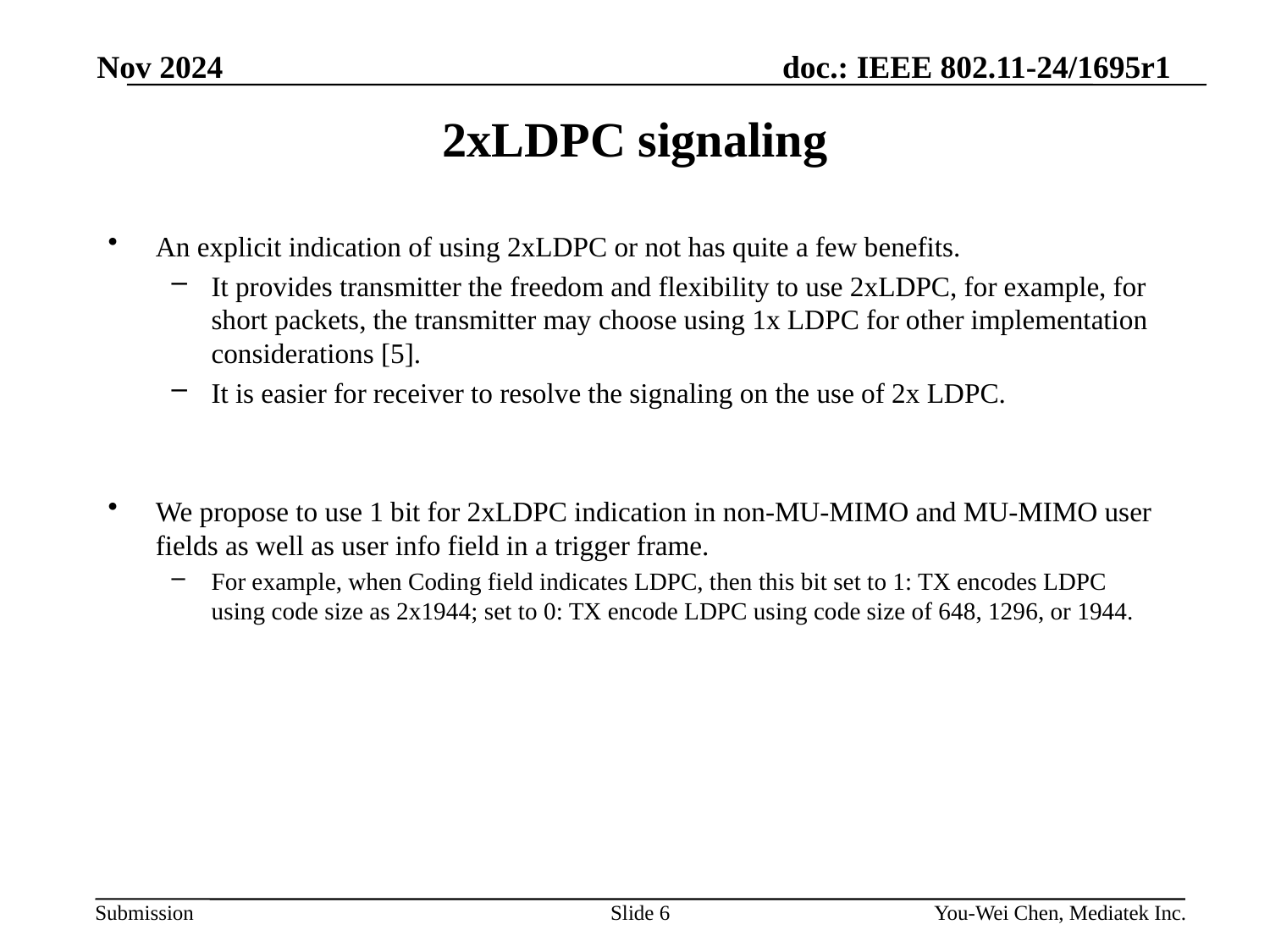

Nov 2024
# 2xLDPC signaling
An explicit indication of using 2xLDPC or not has quite a few benefits.
It provides transmitter the freedom and flexibility to use 2xLDPC, for example, for short packets, the transmitter may choose using 1x LDPC for other implementation considerations [5].
It is easier for receiver to resolve the signaling on the use of 2x LDPC.

We propose to use 1 bit for 2xLDPC indication in non-MU-MIMO and MU-MIMO user fields as well as user info field in a trigger frame.
For example, when Coding field indicates LDPC, then this bit set to 1: TX encodes LDPC using code size as 2x1944; set to 0: TX encode LDPC using code size of 648, 1296, or 1944.

Slide 6
You-Wei Chen, Mediatek Inc.